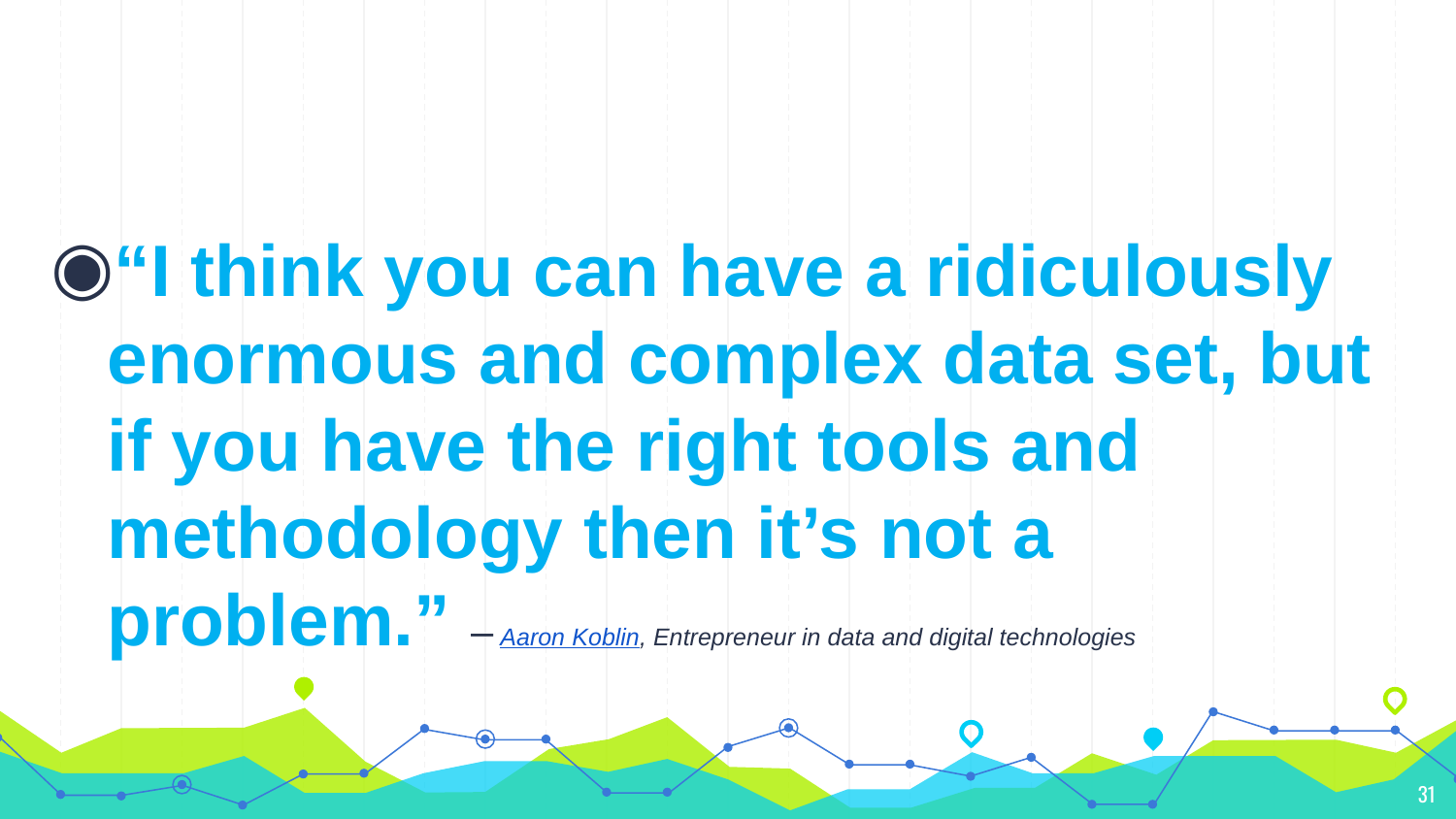

“I think you can have a ridiculously enormous and complex data set, but if you have the right tools and methodology then it’s not a problem.” – Aaron Koblin, Entrepreneur in data and digital technologies

31